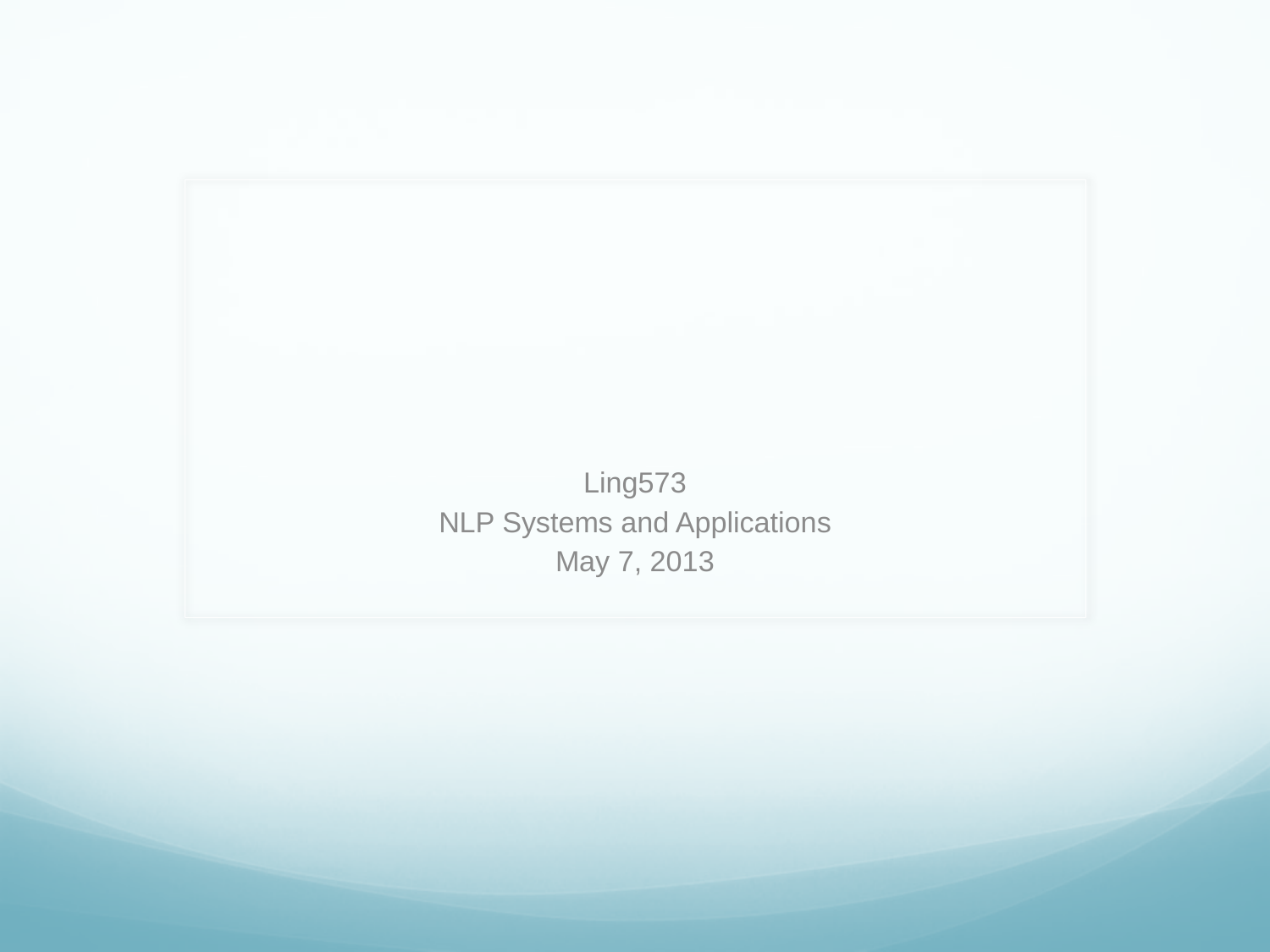

#
Ling573
NLP Systems and Applications
May 7, 2013